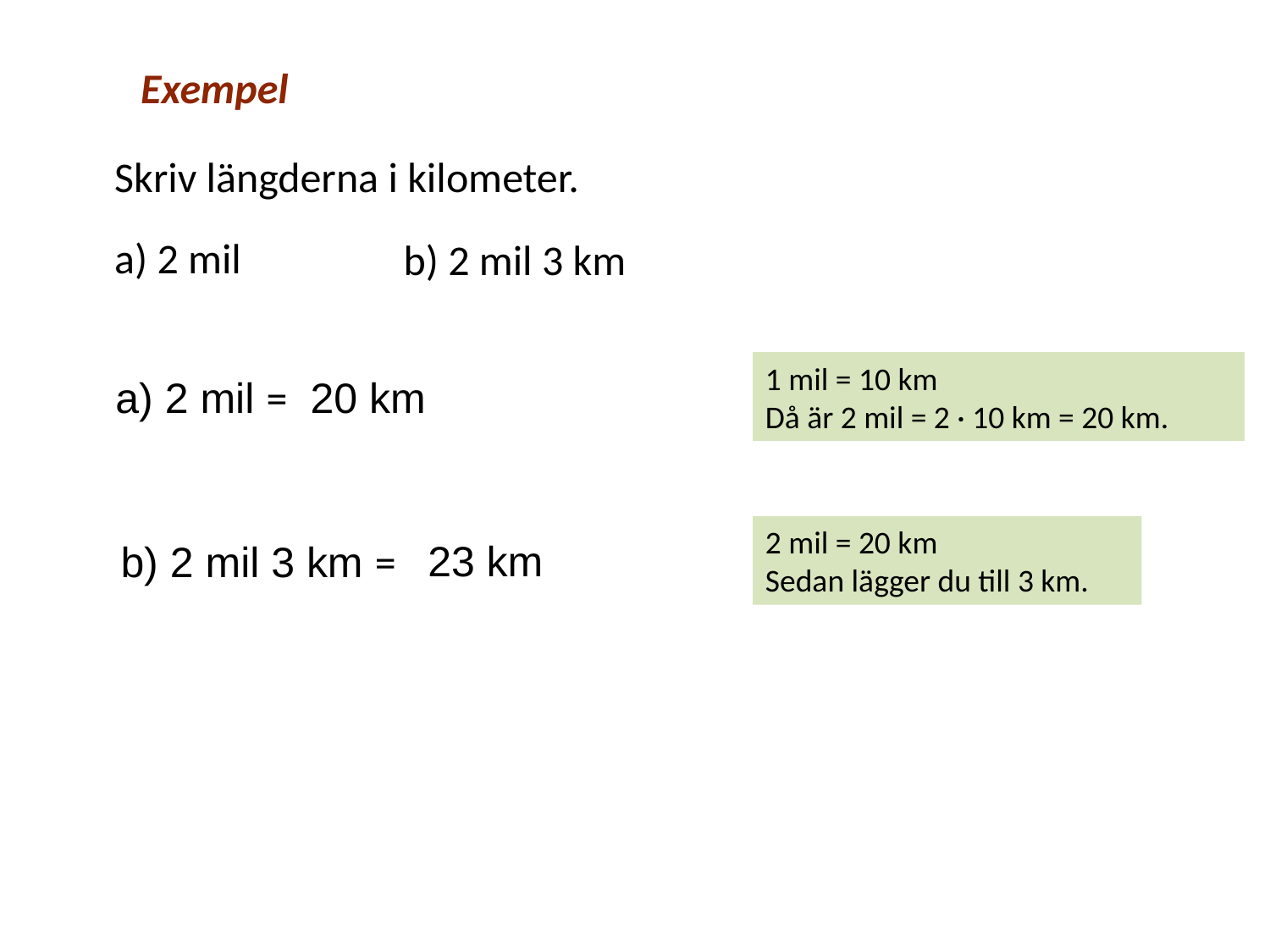

Exempel
Skriv längderna i kilometer.
a) 2 mil
b) 2 mil 3 km
1 mil = 10 km
Då är 2 mil = 2 · 10 km = 20 km.
20 km
a) 2 mil =
2 mil = 20 km
Sedan lägger du till 3 km.
23 km
b) 2 mil 3 km =